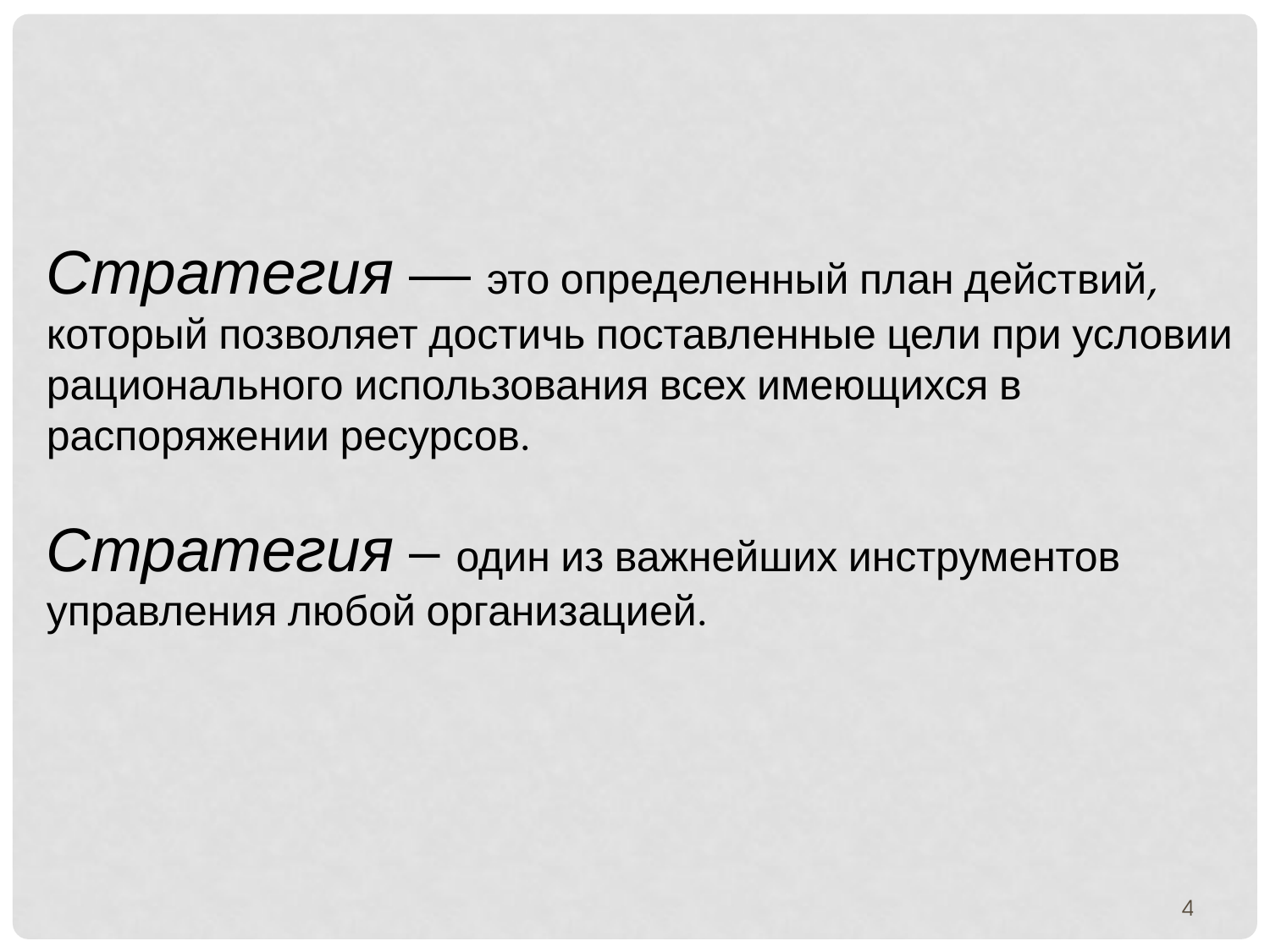

Стратегия — это определенный план действий, который позволяет достичь поставленные цели при условии рационального использования всех имеющихся в распоряжении ресурсов.

Стратегия – один из важнейших инструментов управления любой организацией.
4